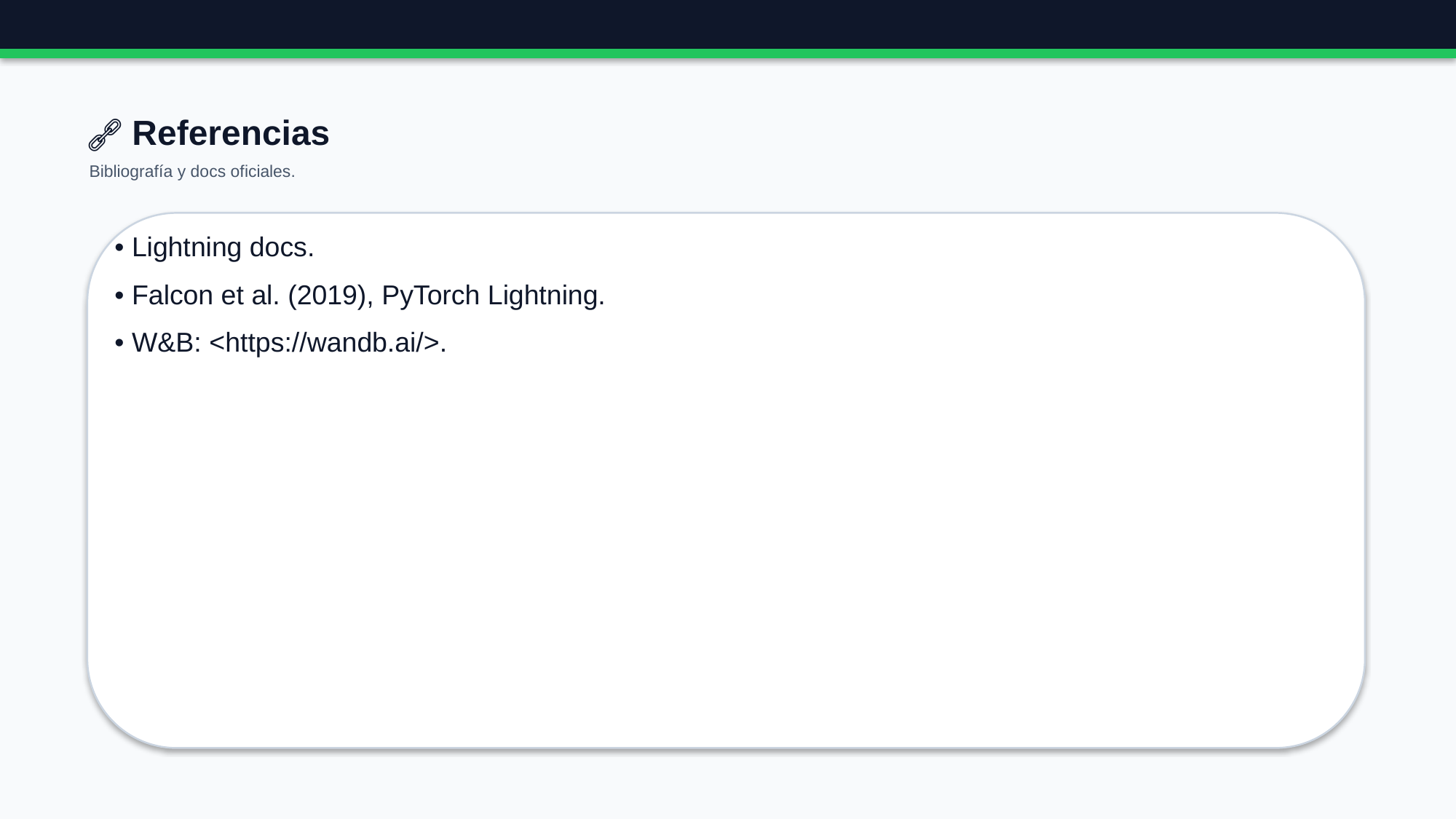

🔗 Referencias
Bibliografía y docs oficiales.

• Lightning docs.
• Falcon et al. (2019), PyTorch Lightning.
• W&B: <https://wandb.ai/>.